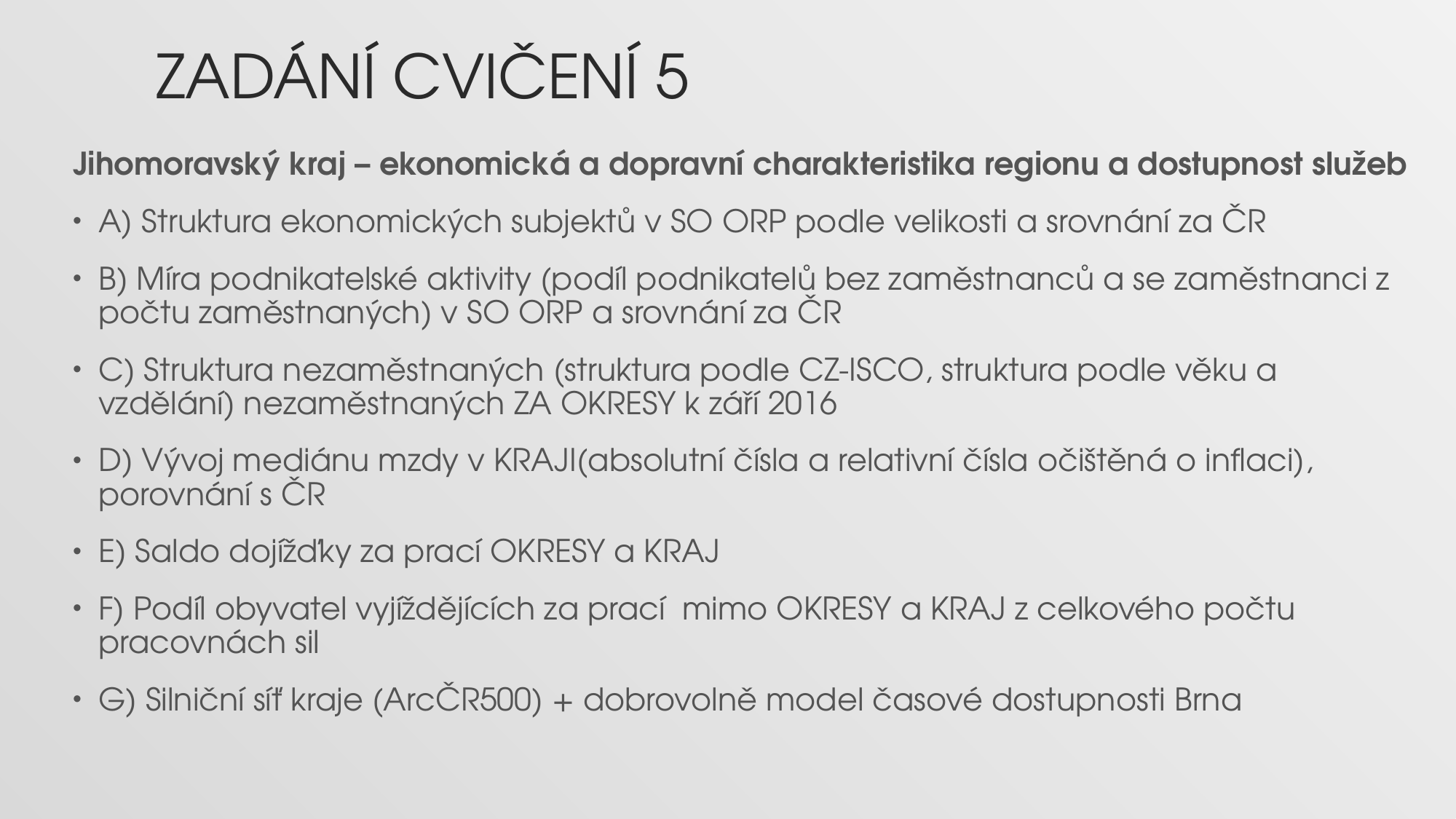

# Zadání cvičení 5
Jihomoravský kraj – ekonomická a dopravní charakteristika regionu a dostupnost služeb
A) Struktura ekonomických subjektů v SO ORP podle velikosti a srovnání za ČR
B) Míra podnikatelské aktivity (podíl podnikatelů bez zaměstnanců a se zaměstnanci z počtu zaměstnaných) v SO ORP a srovnání za ČR
C) Struktura nezaměstnaných (struktura podle CZ-ISCO, struktura podle věku a vzdělání) nezaměstnaných ZA OKRESY k září 2016
D) Vývoj mediánu mzdy v KRAJI(absolutní čísla a relativní čísla očištěná o inflaci), porovnání s ČR
E) Saldo dojížďky za prací OKRESY a KRAJ
F) Podíl obyvatel vyjíždějících za prací  mimo OKRESY a KRAJ z celkového počtu pracovnách sil
G) Silniční síť kraje (ArcČR500) + dobrovolně model časové dostupnosti Brna